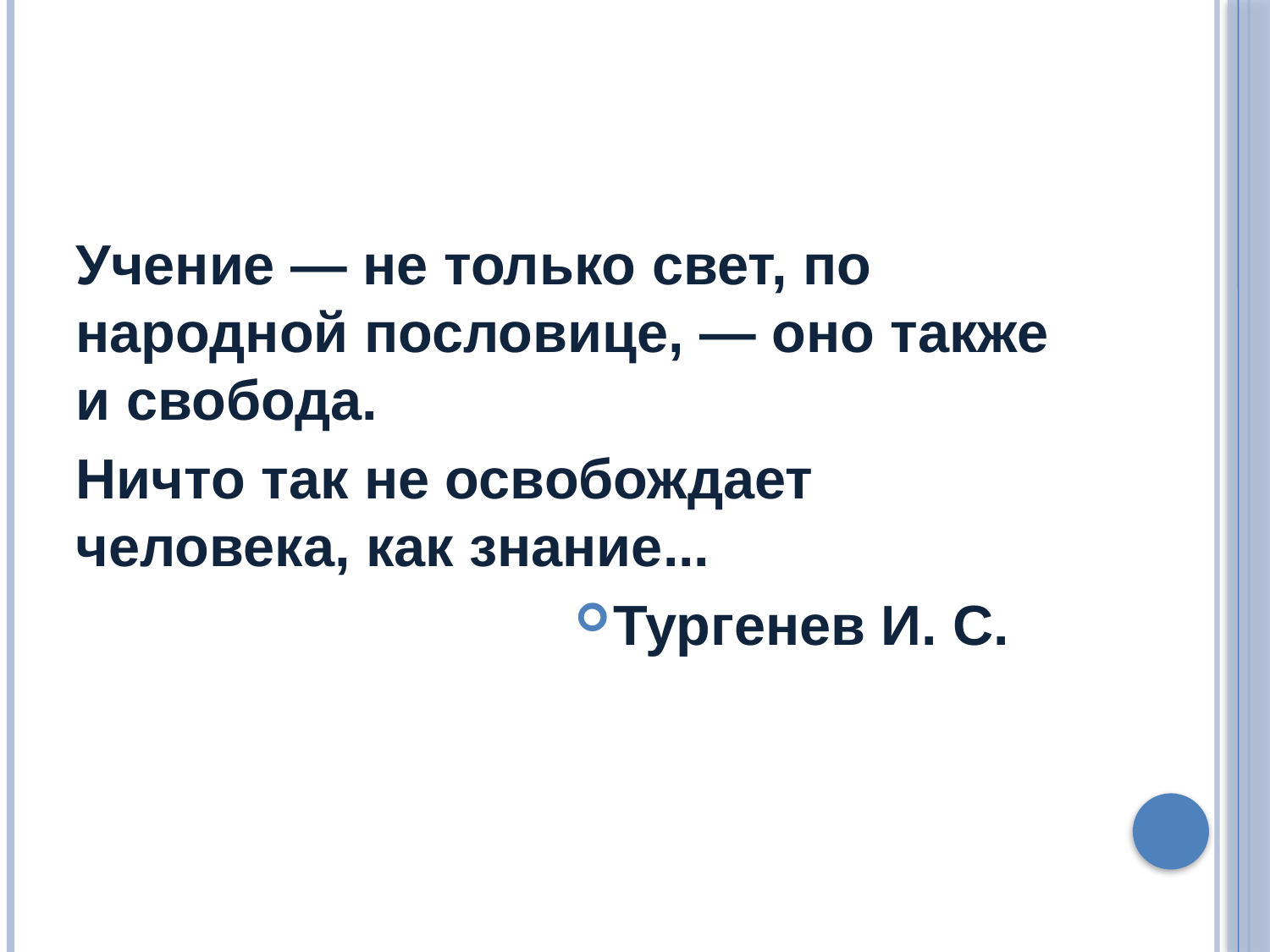

Учение — не только свет, по народной пословице, — оно также и свобода.
Ничто так не освобождает человека, как знание...
Тургенев И. С.